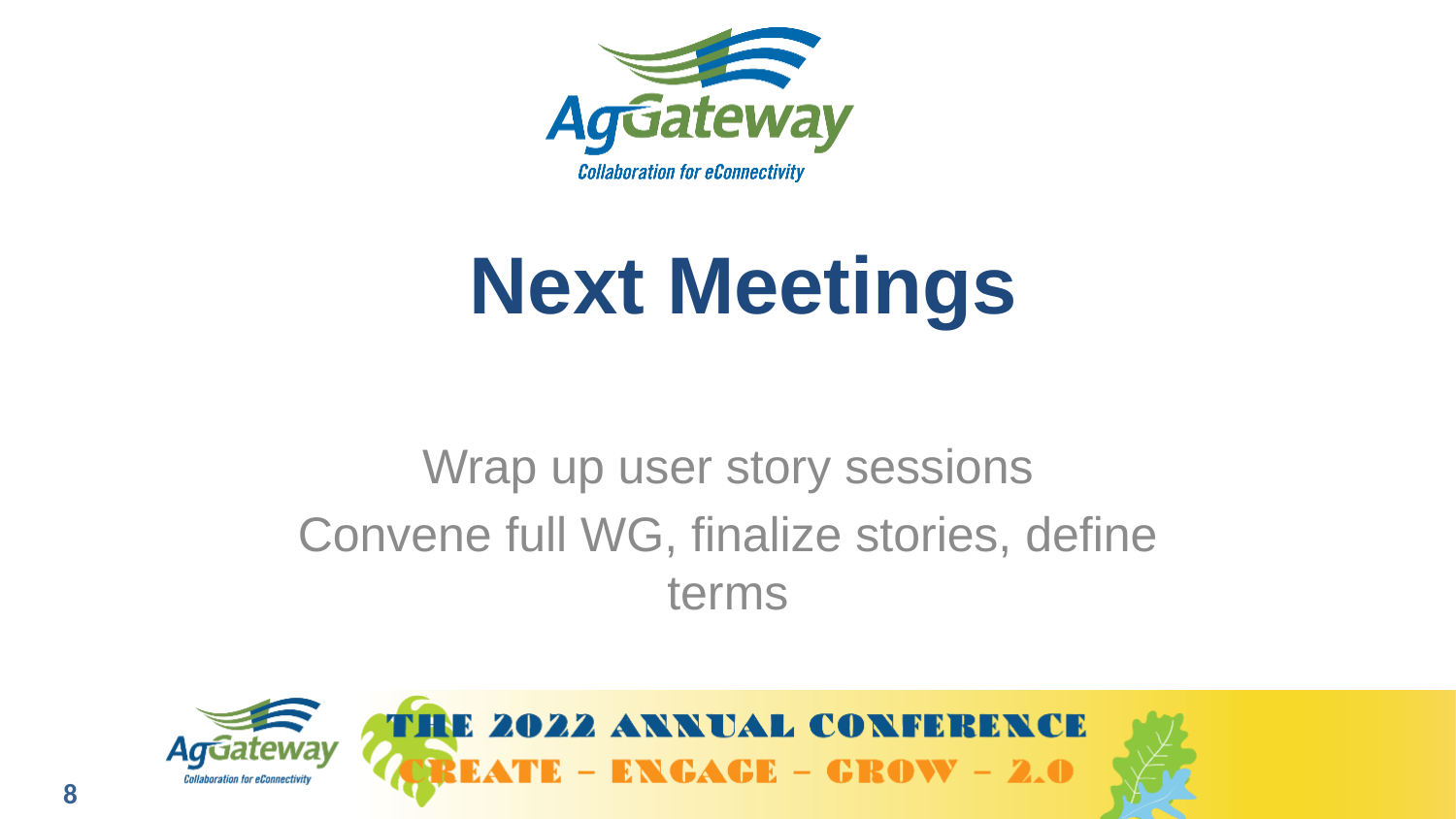

# Next Meetings
Wrap up user story sessions
Convene full WG, finalize stories, define terms
8